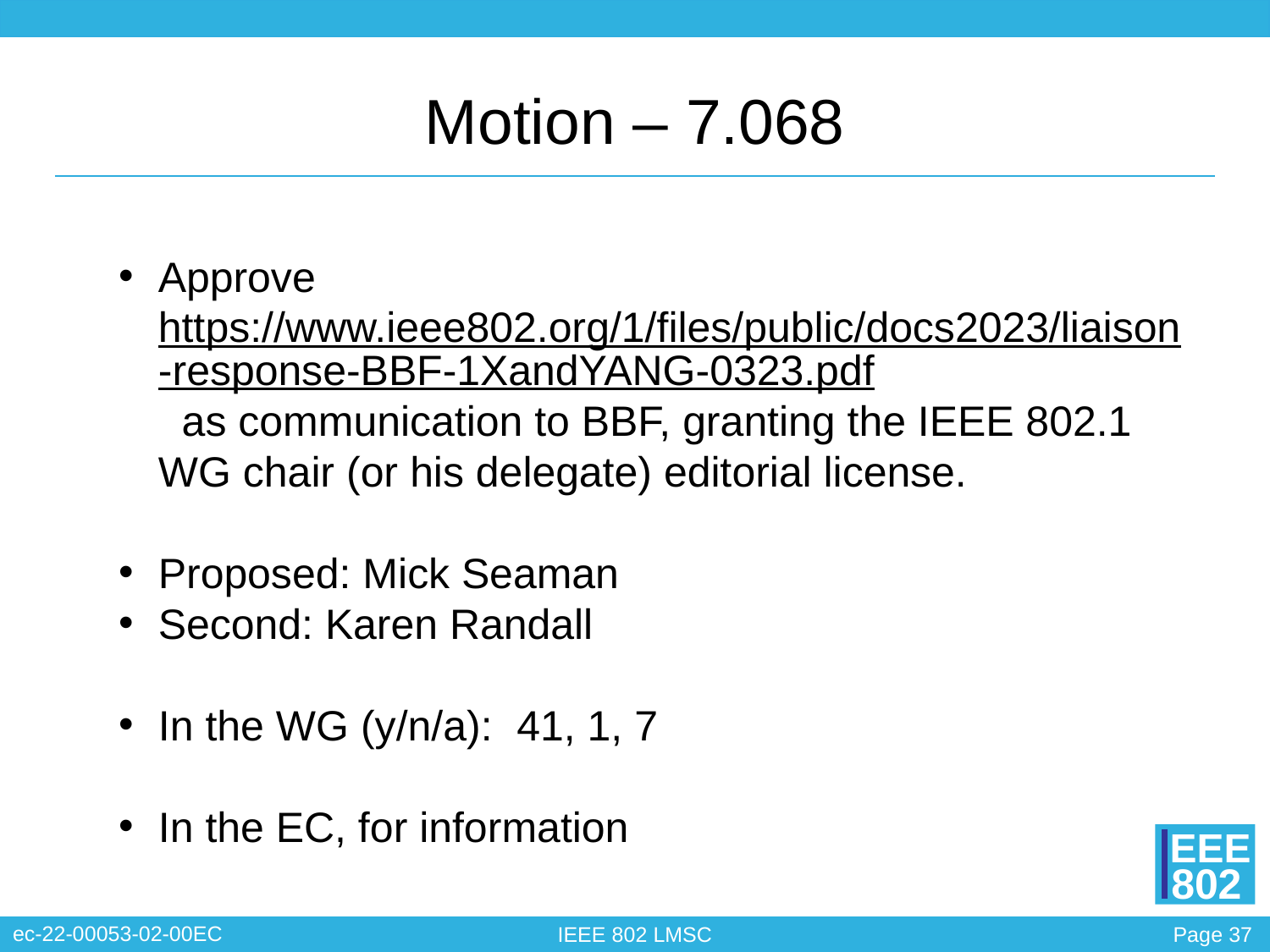

# Motion – 7.068
Approve https://www.ieee802.org/1/files/public/docs2023/liaison-response-BBF-1XandYANG-0323.pdf  as communication to BBF, granting the IEEE 802.1 WG chair (or his delegate) editorial license.

Proposed: Mick Seaman
Second: Karen Randall

In the WG (y/n/a):  41, 1, 7

In the EC, for information